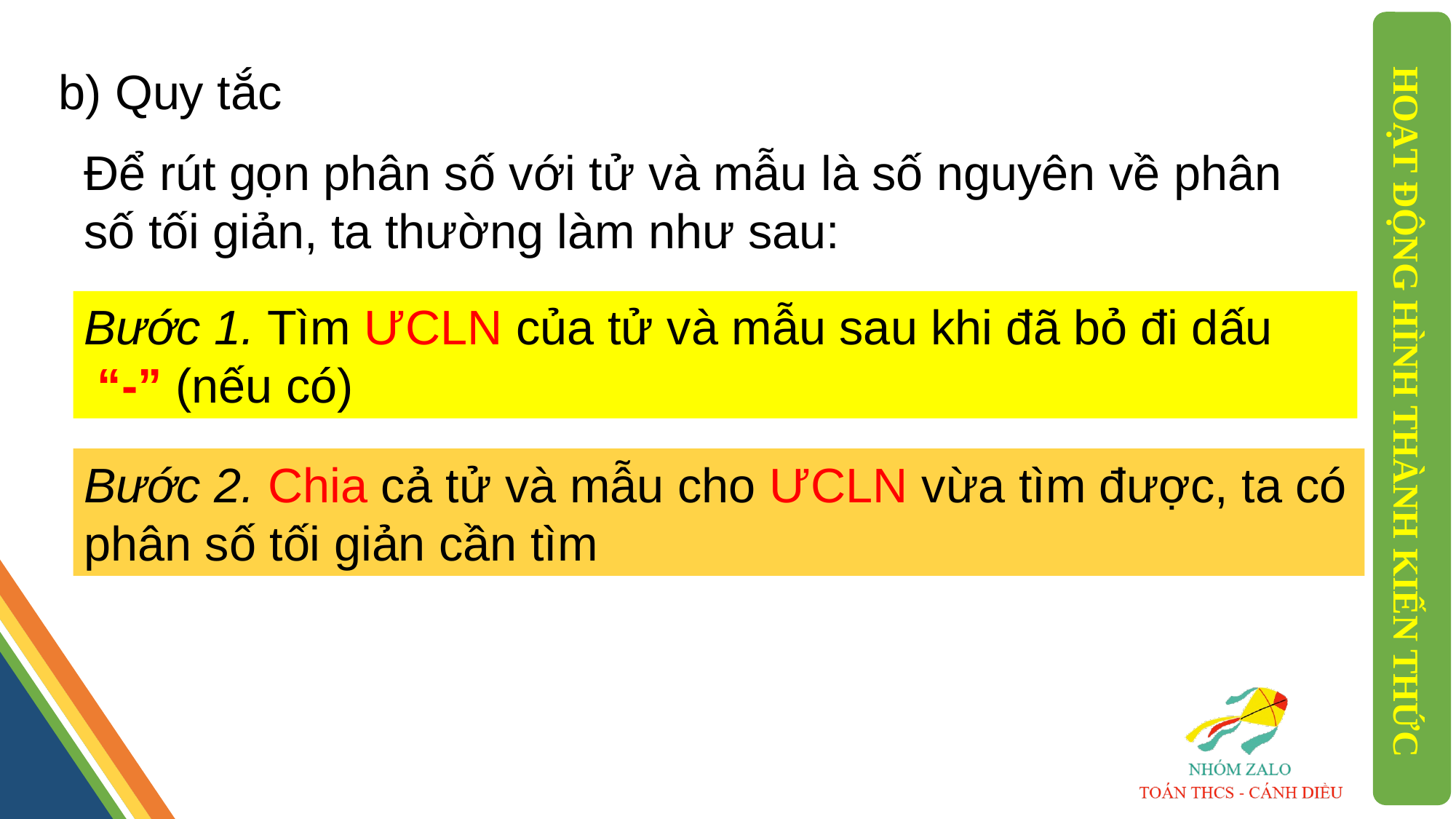

b) Quy tắc
Để rút gọn phân số với tử và mẫu là số nguyên về phân số tối giản, ta thường làm như sau:
Bước 1. Tìm ƯCLN của tử và mẫu sau khi đã bỏ đi dấu
 “-” (nếu có)

HOẠT ĐỘNG HÌNH THÀNH KIẾN THỨC
Bước 2. Chia cả tử và mẫu cho ƯCLN vừa tìm được, ta có phân số tối giản cần tìm